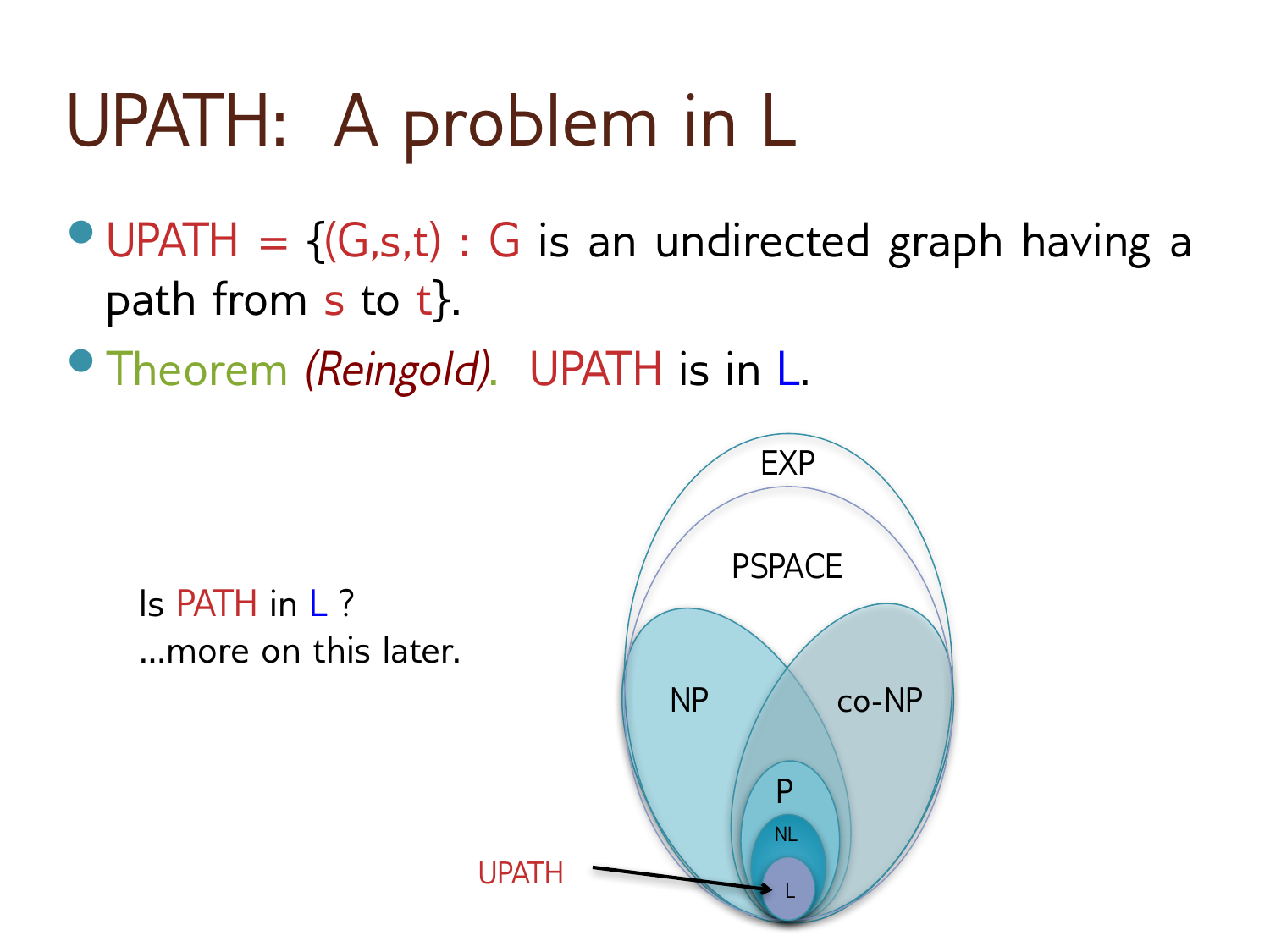

# UPATH:  A problem in L
UPATH = {(G,s,t) : G is an undirected graph having a path from s to t}.
Theorem (Reingold).  UPATH is in L.

EXP

PSPACE
Is PATH in L ?
…more on this later.

NP
co-NP

P

NL
UPATH

L